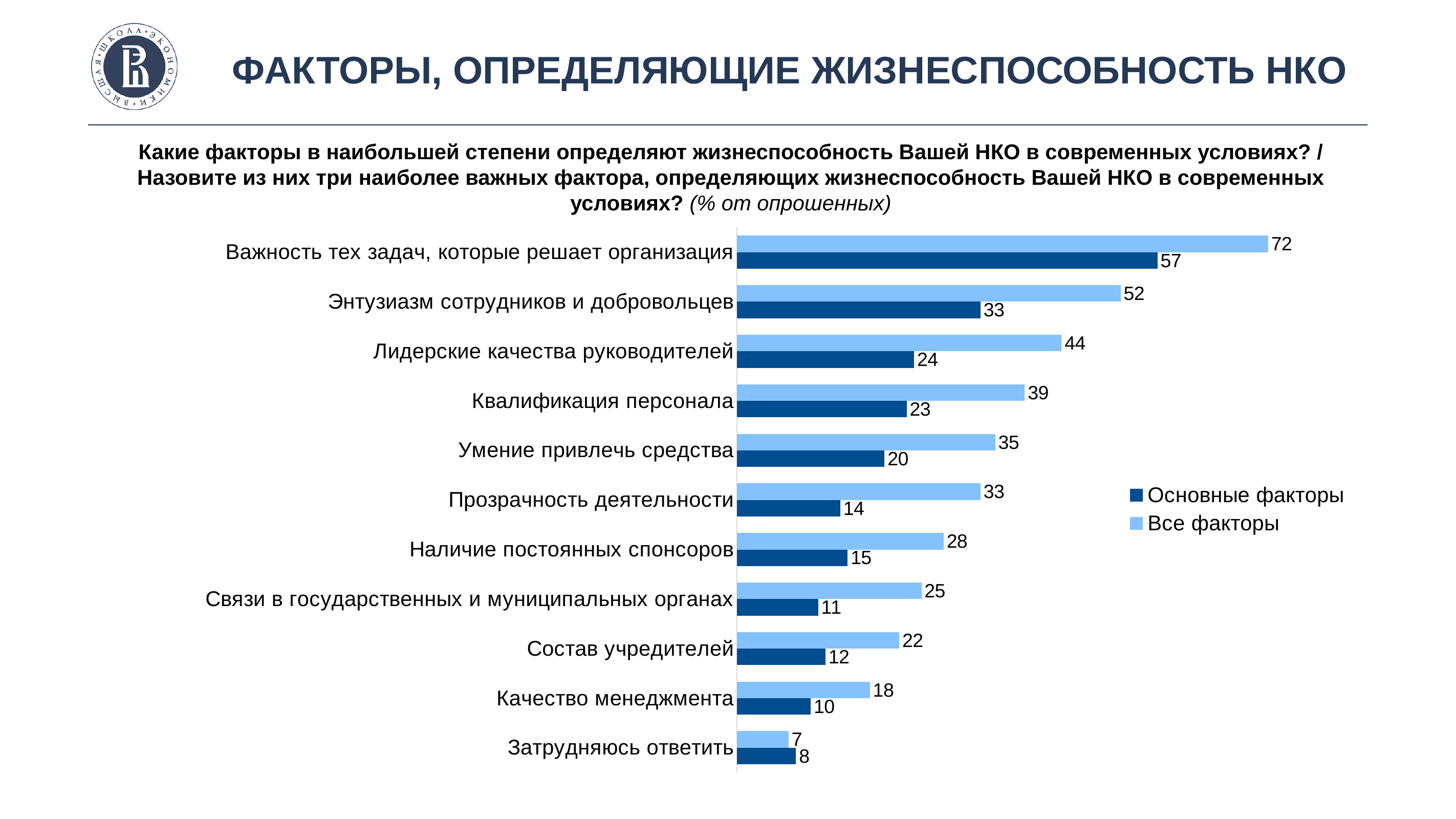

Факторы, определяющие жизнеспособность НКО

Какие факторы в наибольшей степени определяют жизнеспособность Вашей НКО в современных условиях? / Назовите из них три наиболее важных фактора, определяющих жизнеспособность Вашей НКО в современных условиях? (% от опрошенных)
photo

### Chart

| Category | Все факторы | Основные факторы |
|---|---|---|
| Важность тех задач, которые решает организация | 72.0 | 57.0 |
| Энтузиазм сотрудников и добровольцев | 52.0 | 33.0 |
| Лидерские качества руководителей | 44.0 | 24.0 |
| Квалификация персонала | 39.0 | 23.0 |
| Умение привлечь средства | 35.0 | 20.0 |
| Прозрачность деятельности | 33.0 | 14.0 |
| Наличие постоянных спонсоров | 28.0 | 15.0 |
| Связи в государственных и муниципальных органах | 25.0 | 11.0 |
| Состав учредителей | 22.0 | 12.0 |
| Качество менеджмента | 18.0 | 10.0 |
| Затрудняюсь ответить | 7.0 | 8.0 |
photo
photo